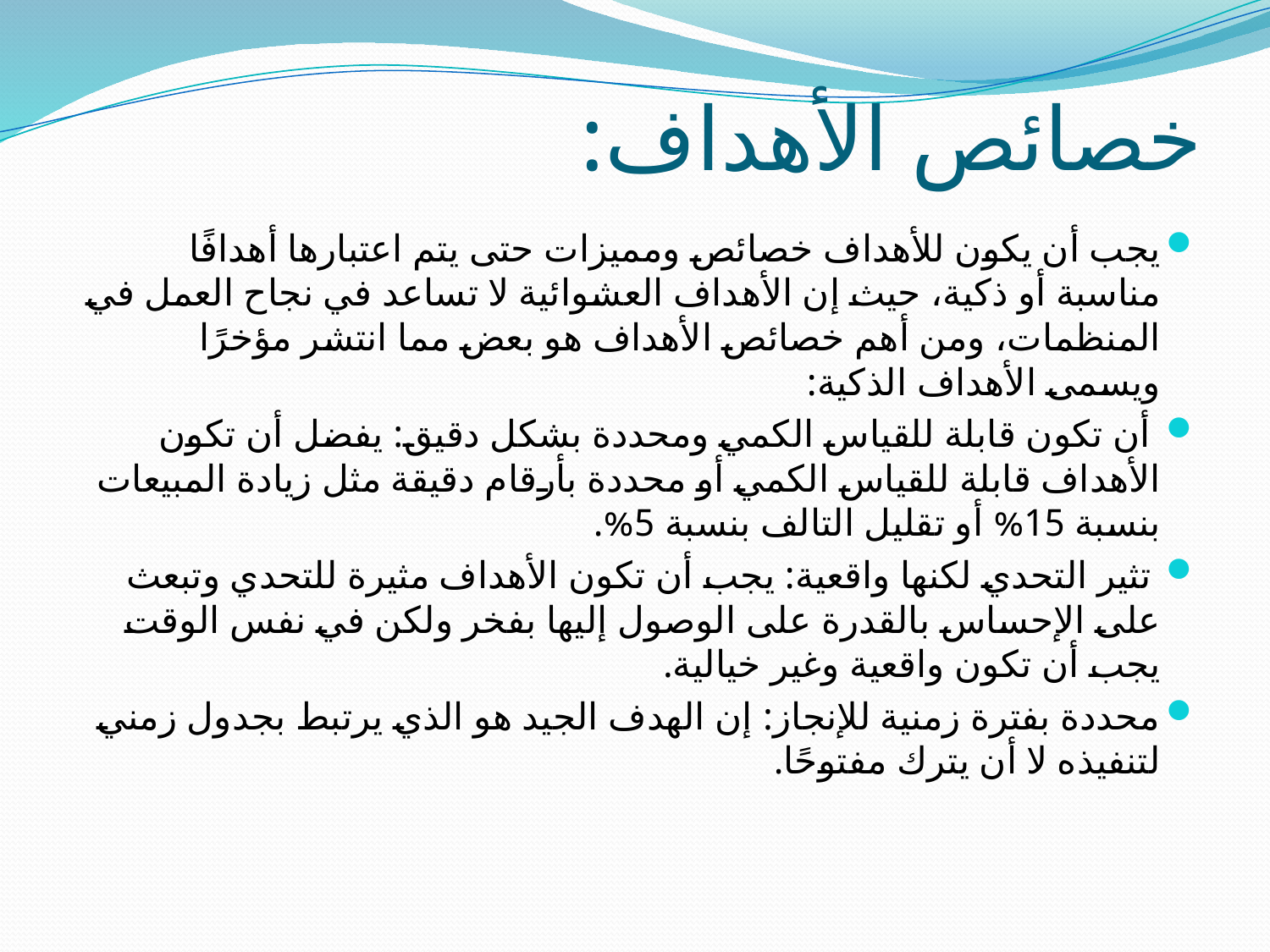

# خصائص الأهداف:
يجب أن يكون للأهداف خصائص ومميزات حتى يتم اعتبارها أهدافًا مناسبة أو ذكية، حيث إن الأهداف العشوائية لا تساعد في نجاح العمل في المنظمات، ومن أهم خصائص الأهداف هو بعض مما انتشر مؤخرًا ويسمى الأهداف الذكية:
 أن تكون قابلة للقياس الكمي ومحددة بشكل دقيق: يفضل أن تكون الأهداف قابلة للقياس الكمي أو محددة بأرقام دقيقة مثل زيادة المبيعات بنسبة 15% أو تقليل التالف بنسبة 5%.
 تثير التحدي لكنها واقعية: يجب أن تكون الأهداف مثيرة للتحدي وتبعث على الإحساس بالقدرة على الوصول إليها بفخر ولكن في نفس الوقت يجب أن تكون واقعية وغير خيالية.
محددة بفترة زمنية للإنجاز: إن الهدف الجيد هو الذي يرتبط بجدول زمني لتنفيذه لا أن يترك مفتوحًا.